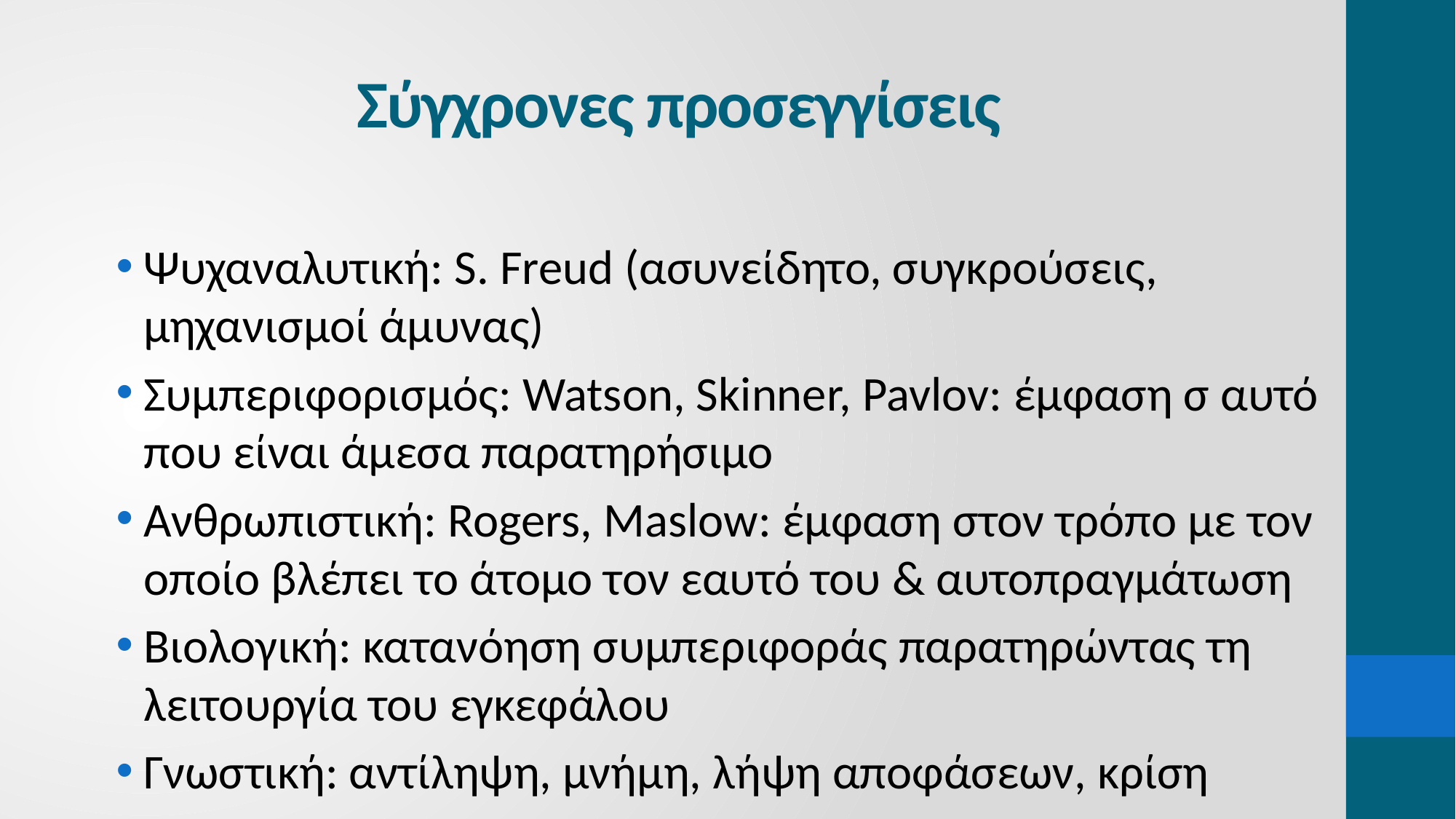

# Σύγχρονες προσεγγίσεις
Ψυχαναλυτική: S. Freud (ασυνείδητο, συγκρούσεις, μηχανισμοί άμυνας)
Συμπεριφορισμός: Watson, Skinner, Pavlov: έμφαση σ αυτό που είναι άμεσα παρατηρήσιμο
Ανθρωπιστική: Rogers, Maslow: έμφαση στον τρόπο με τον οποίο βλέπει το άτομο τον εαυτό του & αυτοπραγμάτωση
Βιολογική: κατανόηση συμπεριφοράς παρατηρώντας τη λειτουργία του εγκεφάλου
Γνωστική: αντίληψη, μνήμη, λήψη αποφάσεων, κρίση